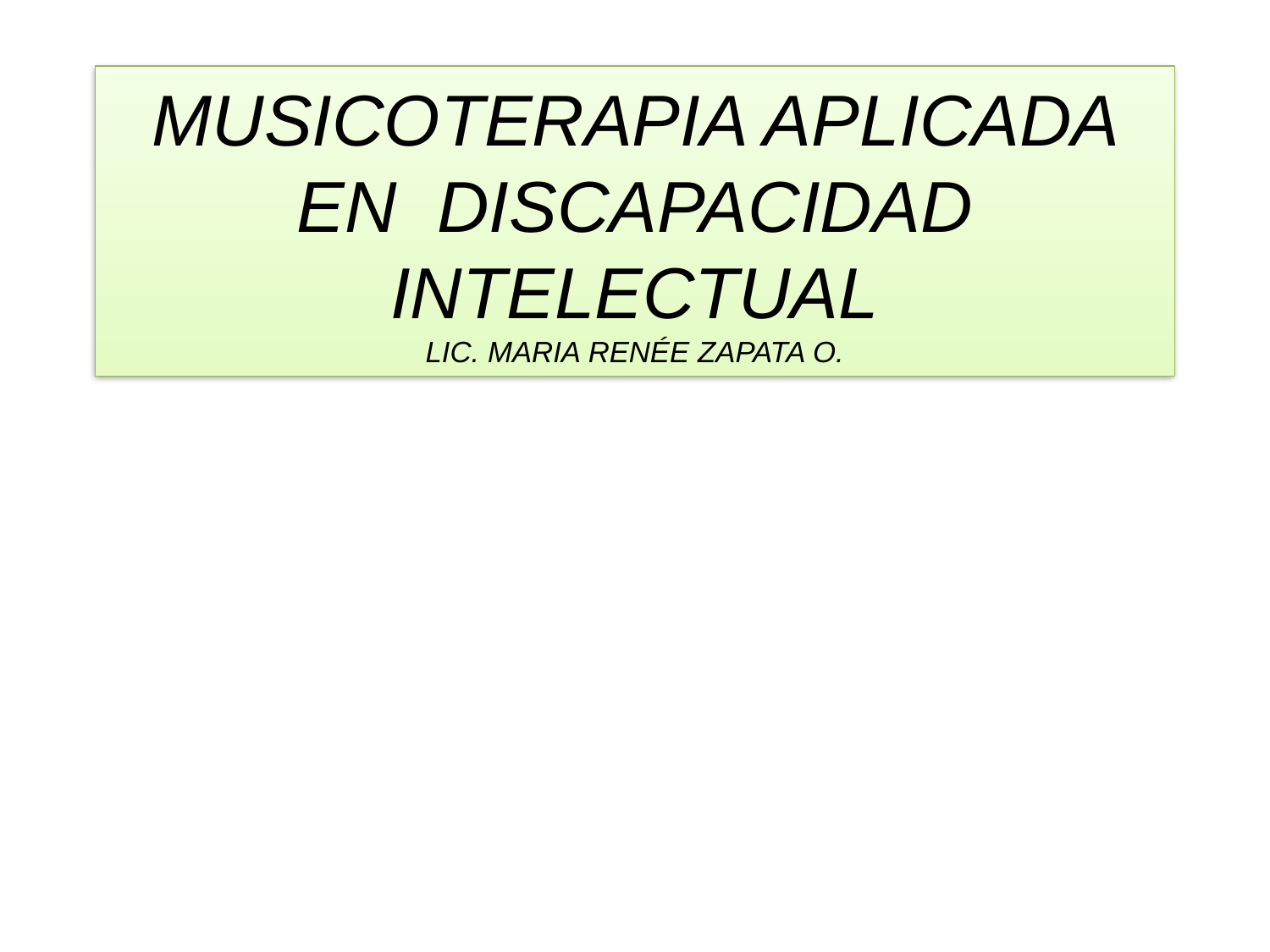

# MUSICOTERAPIA APLICADA EN  DISCAPACIDAD INTELECTUAL LIC. MARIA RENÉE ZAPATA O.